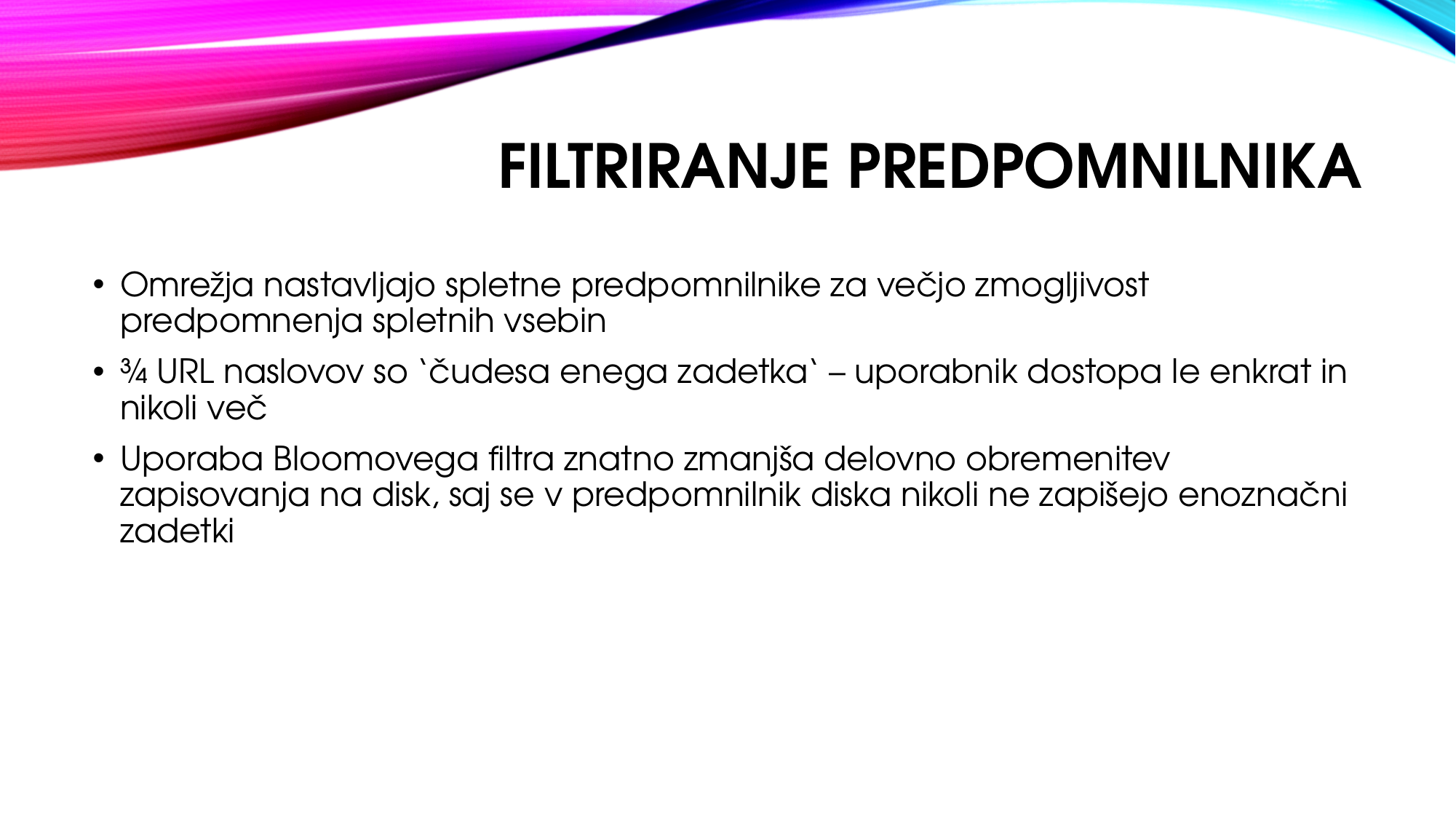

# Filtriranje predpomnilnika
Omrežja nastavljajo spletne predpomnilnike za večjo zmogljivost predpomnenja spletnih vsebin
¾ URL naslovov so ‘čudesa enega zadetka‘ – uporabnik dostopa le enkrat in nikoli več
Uporaba Bloomovega filtra znatno zmanjša delovno obremenitev zapisovanja na disk, saj se v predpomnilnik diska nikoli ne zapišejo enoznačni zadetki